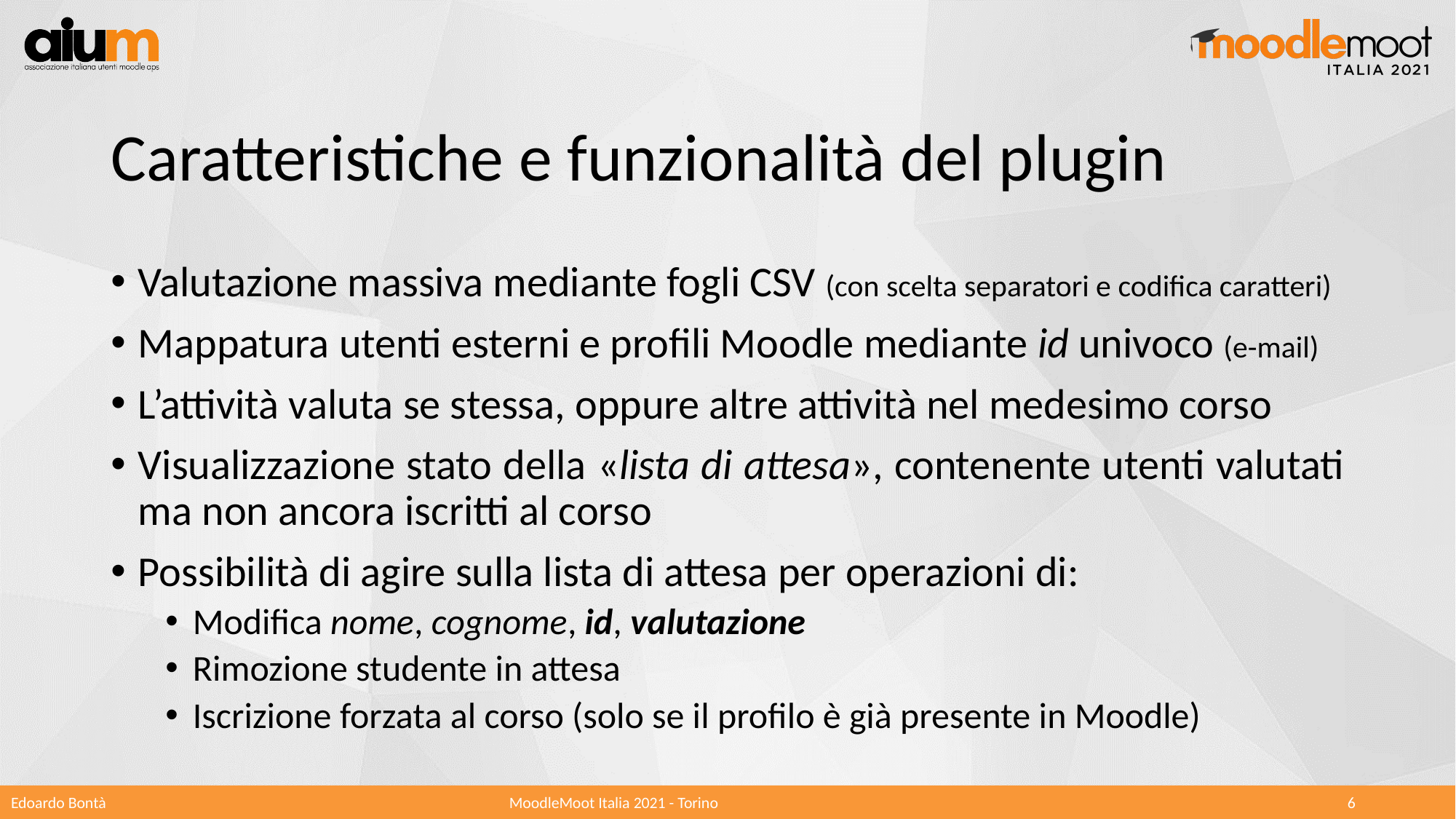

# Caratteristiche e funzionalità del plugin
Valutazione massiva mediante fogli CSV (con scelta separatori e codifica caratteri)
Mappatura utenti esterni e profili Moodle mediante id univoco (e-mail)
L’attività valuta se stessa, oppure altre attività nel medesimo corso
Visualizzazione stato della «lista di attesa», contenente utenti valutati ma non ancora iscritti al corso
Possibilità di agire sulla lista di attesa per operazioni di:
Modifica nome, cognome, id, valutazione
Rimozione studente in attesa
Iscrizione forzata al corso (solo se il profilo è già presente in Moodle)

Edoardo Bontà